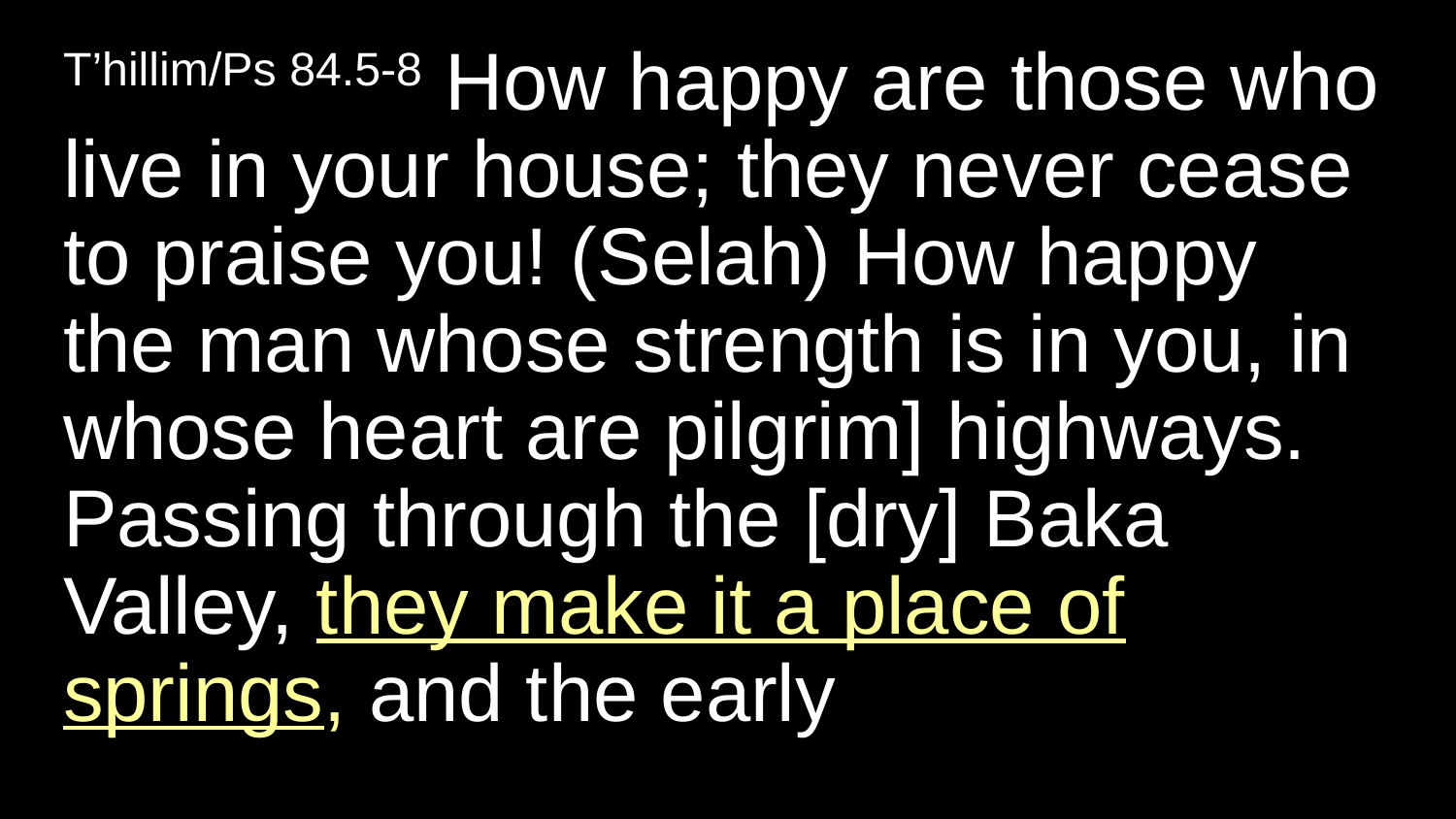

T’hillim/Ps 84.5-8 How happy are those who live in your house; they never cease to praise you! (Selah) How happy the man whose strength is in you, in whose heart are pilgrim] highways. Passing through the [dry] Baka Valley, they make it a place of springs, and the early